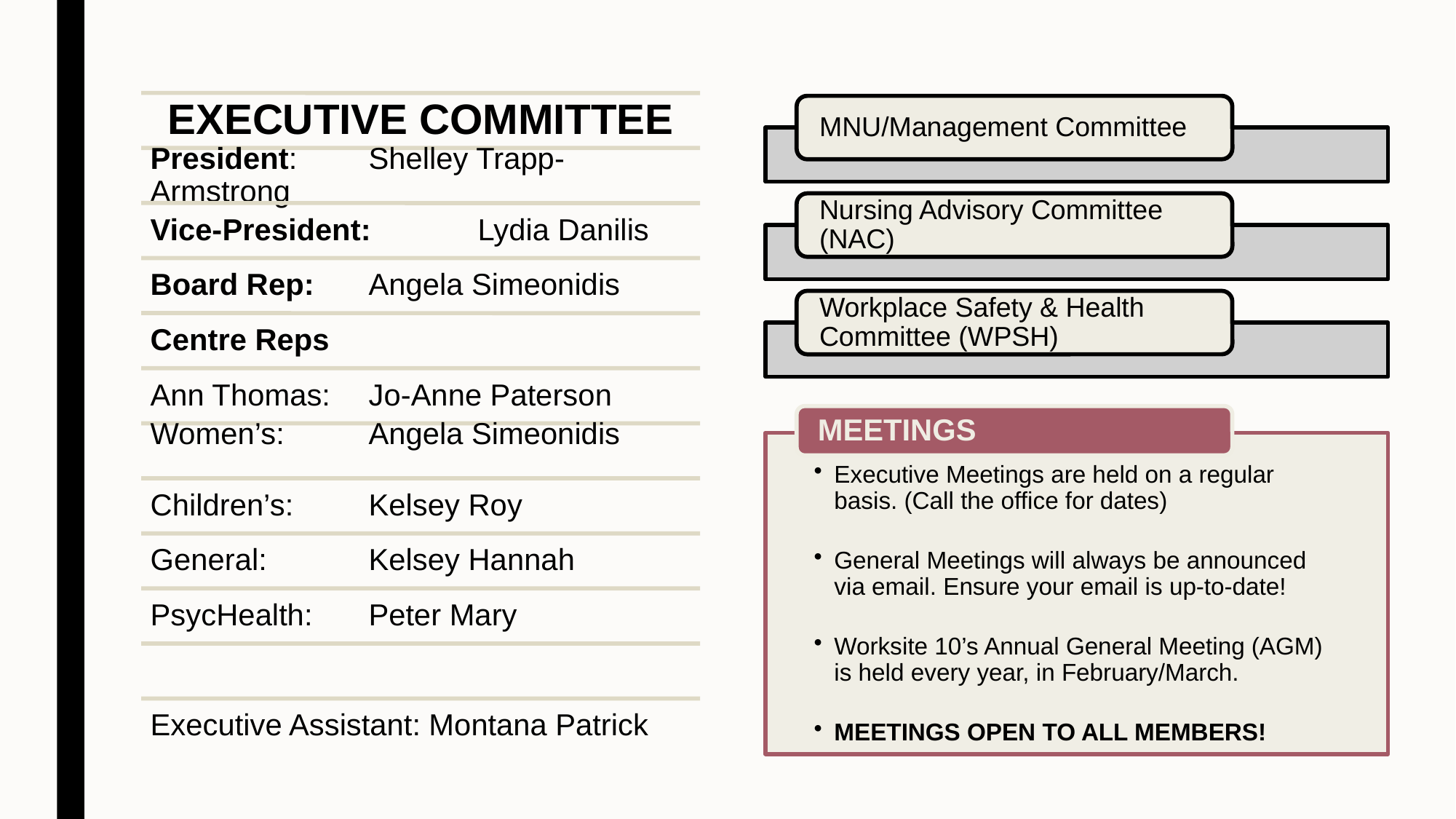

EXECUTIVE COMMITTEE
President:	Shelley Trapp-Armstrong
Vice-President:	Lydia Danilis
Board Rep:	Angela Simeonidis
Centre Reps
Ann Thomas:	Jo-Anne Paterson
Women’s:	Angela Simeonidis
Children’s:	Kelsey Roy
General:	Kelsey Hannah
PsycHealth:	Peter Mary

Executive Assistant: Montana Patrick
MNU/Management Committee
Nursing Advisory Committee (NAC)
Workplace Safety & Health Committee (WPSH)
Executive Meetings are held on a regular basis. (Call the office for dates)

General Meetings will always be announced via email. Ensure your email is up-to-date!

Worksite 10’s Annual General Meeting (AGM) is held every year, in February/March.

MEETINGS OPEN TO ALL MEMBERS!
MEETINGS